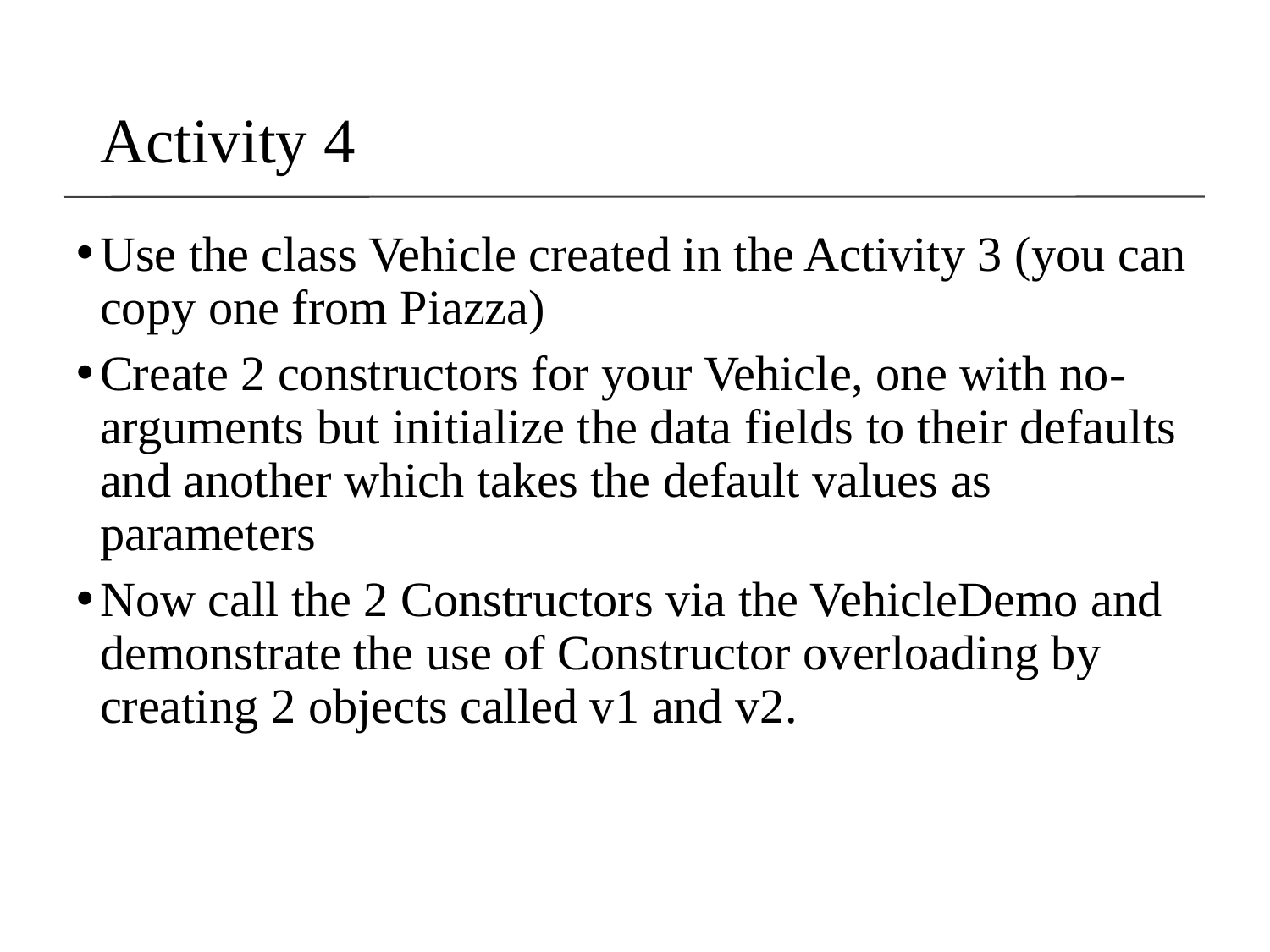

Activity 4
Use the class Vehicle created in the Activity 3 (you can copy one from Piazza)
Create 2 constructors for your Vehicle, one with no-arguments but initialize the data fields to their defaults and another which takes the default values as parameters
Now call the 2 Constructors via the VehicleDemo and demonstrate the use of Constructor overloading by creating 2 objects called v1 and v2.